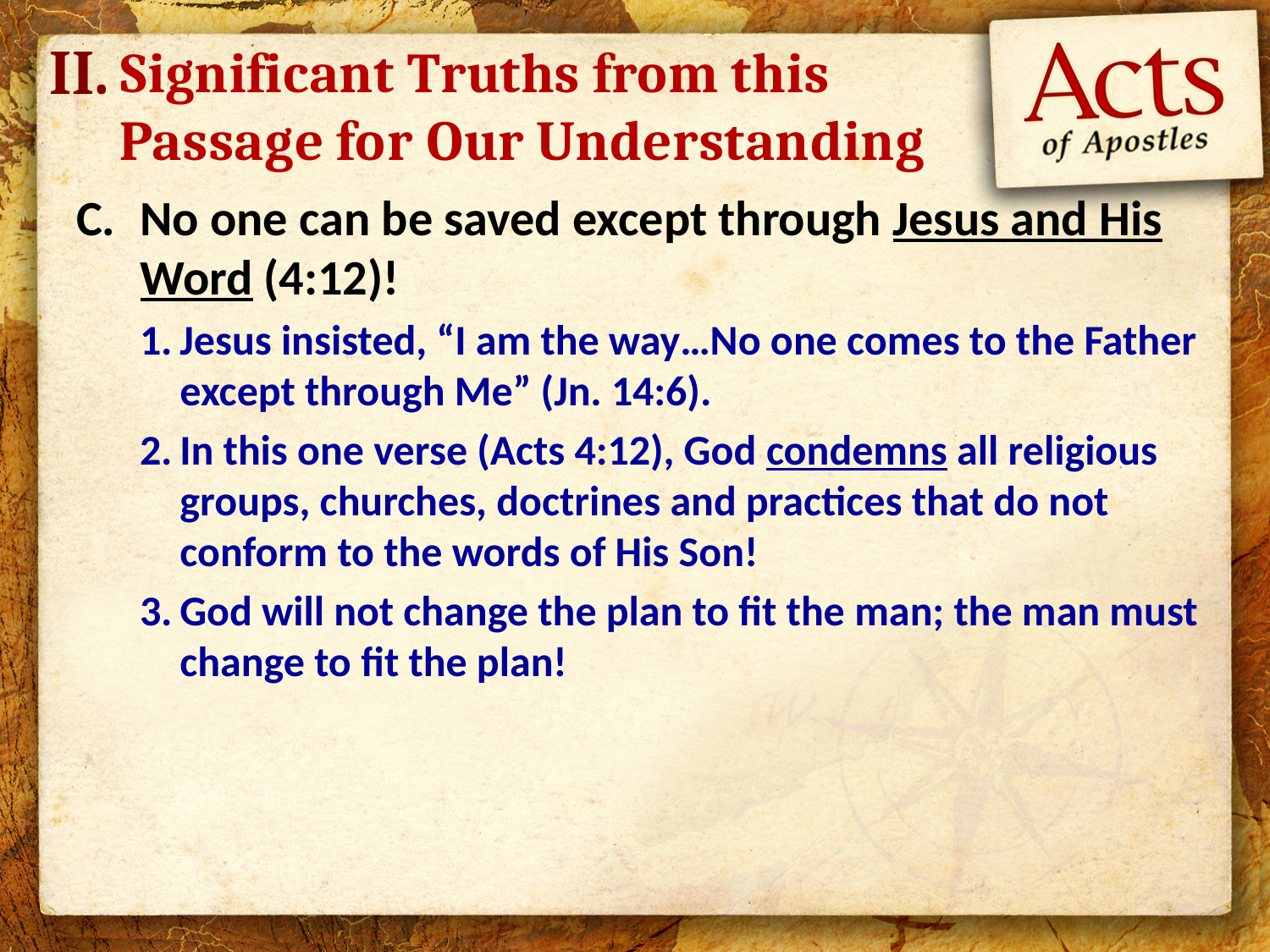

II.
Significant Truths from this Passage for Our Understanding
No one can be saved except through Jesus and His Word (4:12)!
Jesus insisted, “I am the way…No one comes to the Father except through Me” (Jn. 14:6).
In this one verse (Acts 4:12), God condemns all religious groups, churches, doctrines and practices that do not conform to the words of His Son!
God will not change the plan to fit the man; the man must change to fit the plan!